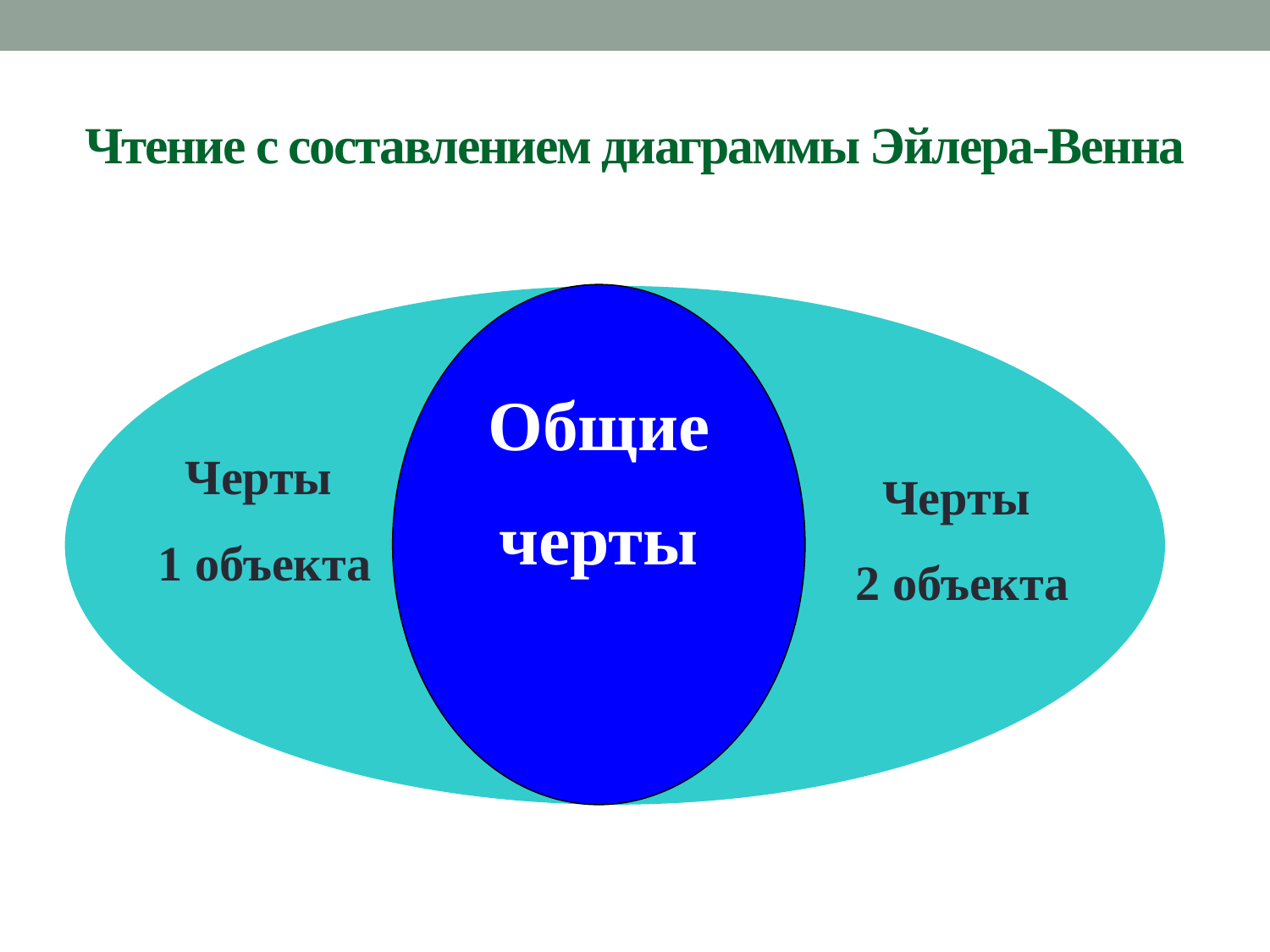

# Чтение с составлением диаграммы Эйлера-Венна

Общие
черты

Черты
1 объекта
Черты
2 объекта